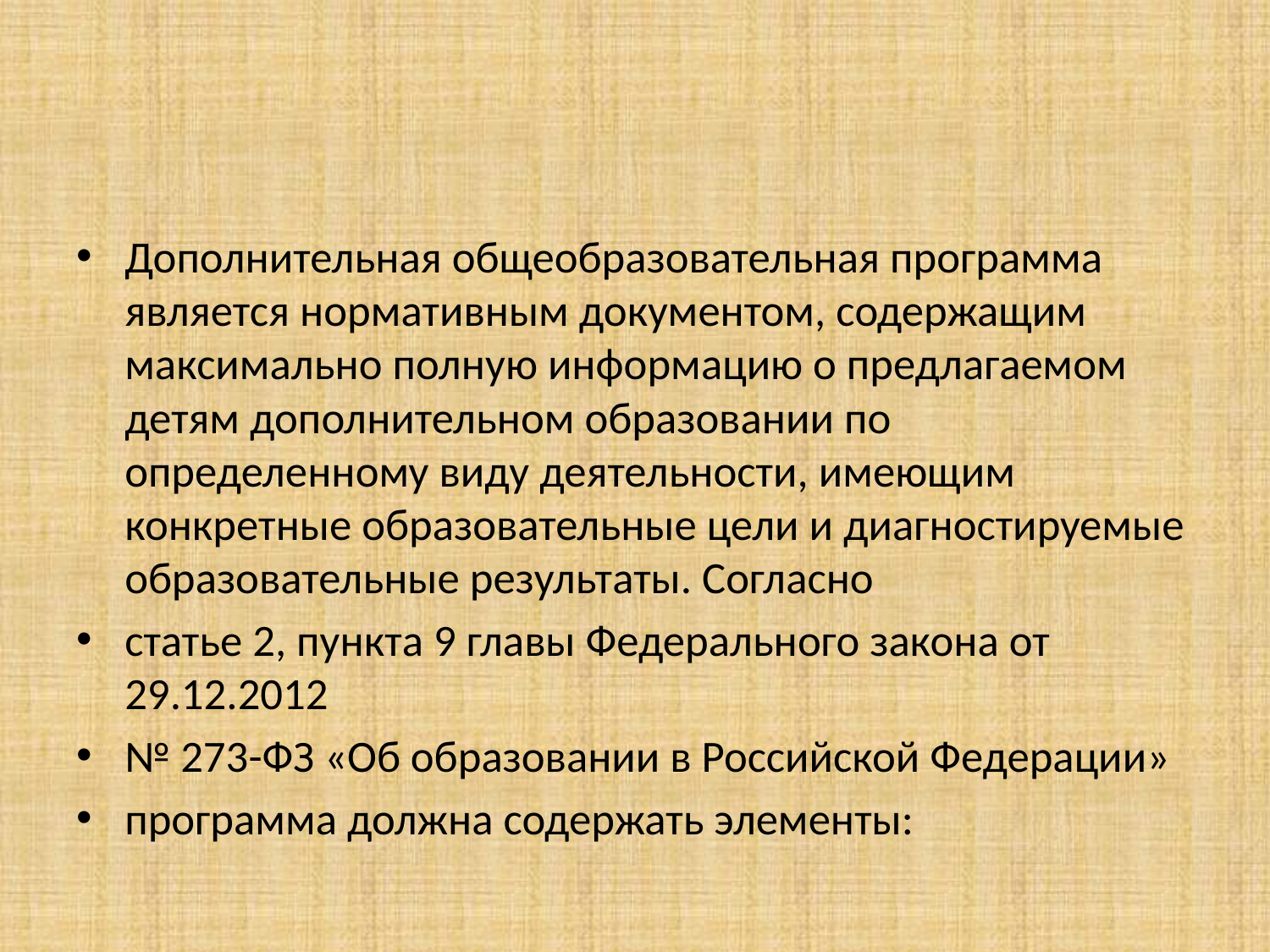

#
Дополнительная общеобразовательная программа является нормативным документом, содержащим максимально полную информацию о предлагаемом детям дополнительном образовании по определенному виду деятельности, имеющим конкретные образовательные цели и диагностируемые образовательные результаты. Согласно
статье 2, пункта 9 главы Федерального закона от 29.12.2012
№ 273-ФЗ «Об образовании в Российской Федерации»
программа должна содержать элементы: